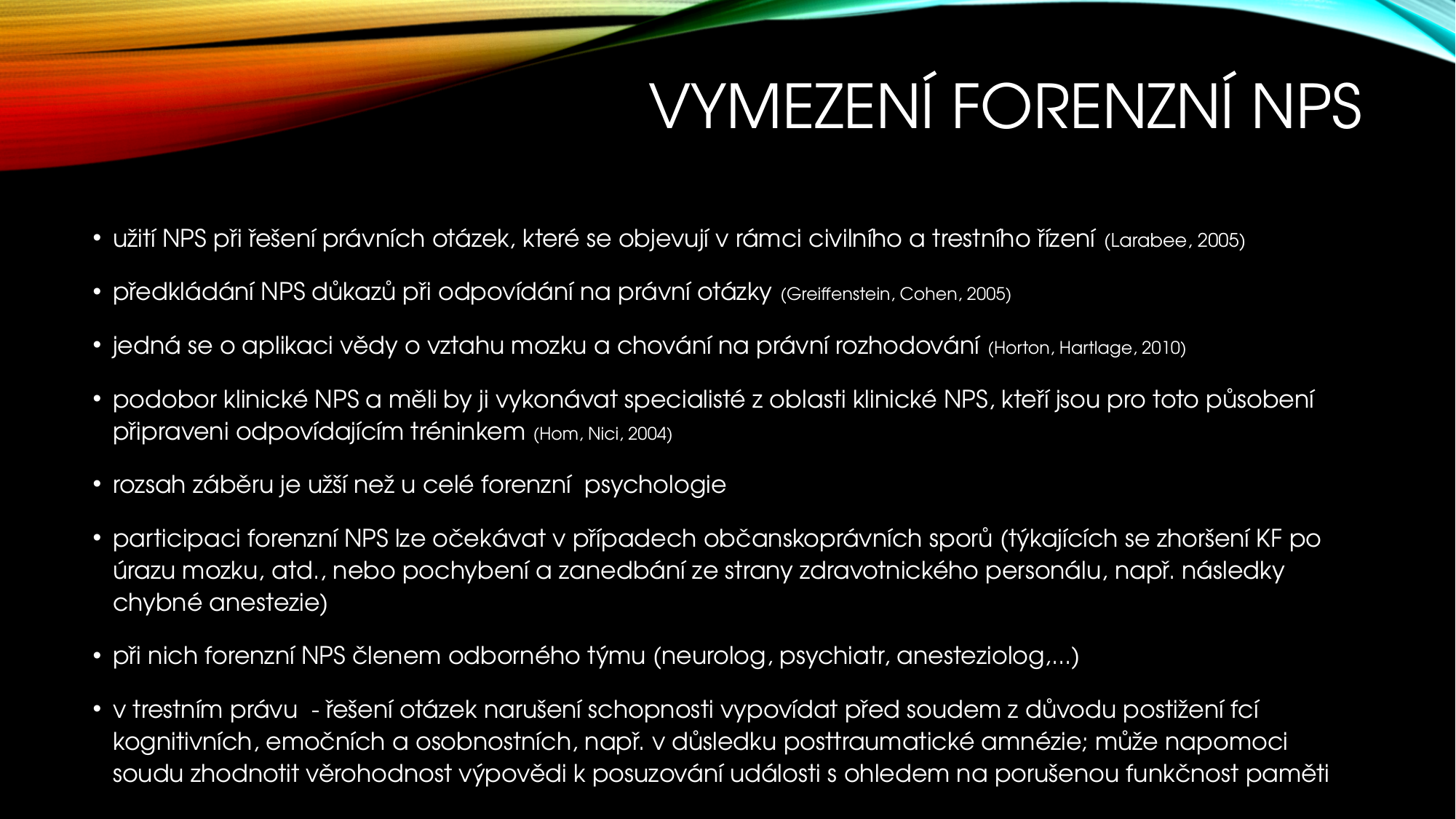

# Vymezení forenzní NPS
užití NPS při řešení právních otázek, které se objevují v rámci civilního a trestního řízení (Larabee, 2005)
předkládání NPS důkazů při odpovídání na právní otázky (Greiffenstein, Cohen, 2005)
jedná se o aplikaci vědy o vztahu mozku a chování na právní rozhodování (Horton, Hartlage, 2010)
podobor klinické NPS a měli by ji vykonávat specialisté z oblasti klinické NPS, kteří jsou pro toto působení připraveni odpovídajícím tréninkem (Hom, Nici, 2004)
rozsah záběru je užší než u celé forenzní  psychologie
participaci forenzní NPS lze očekávat v případech občanskoprávních sporů (týkajících se zhoršení KF po úrazu mozku, atd., nebo pochybení a zanedbání ze strany zdravotnického personálu, např. následky chybné anestezie)
při nich forenzní NPS členem odborného týmu (neurolog, psychiatr, anesteziolog,...)
v trestním právu  - řešení otázek narušení schopnosti vypovídat před soudem z důvodu postižení fcí kognitivních, emočních a osobnostních, např. v důsledku posttraumatické amnézie; může napomoci soudu zhodnotit věrohodnost výpovědi k posuzování události s ohledem na porušenou funkčnost paměti